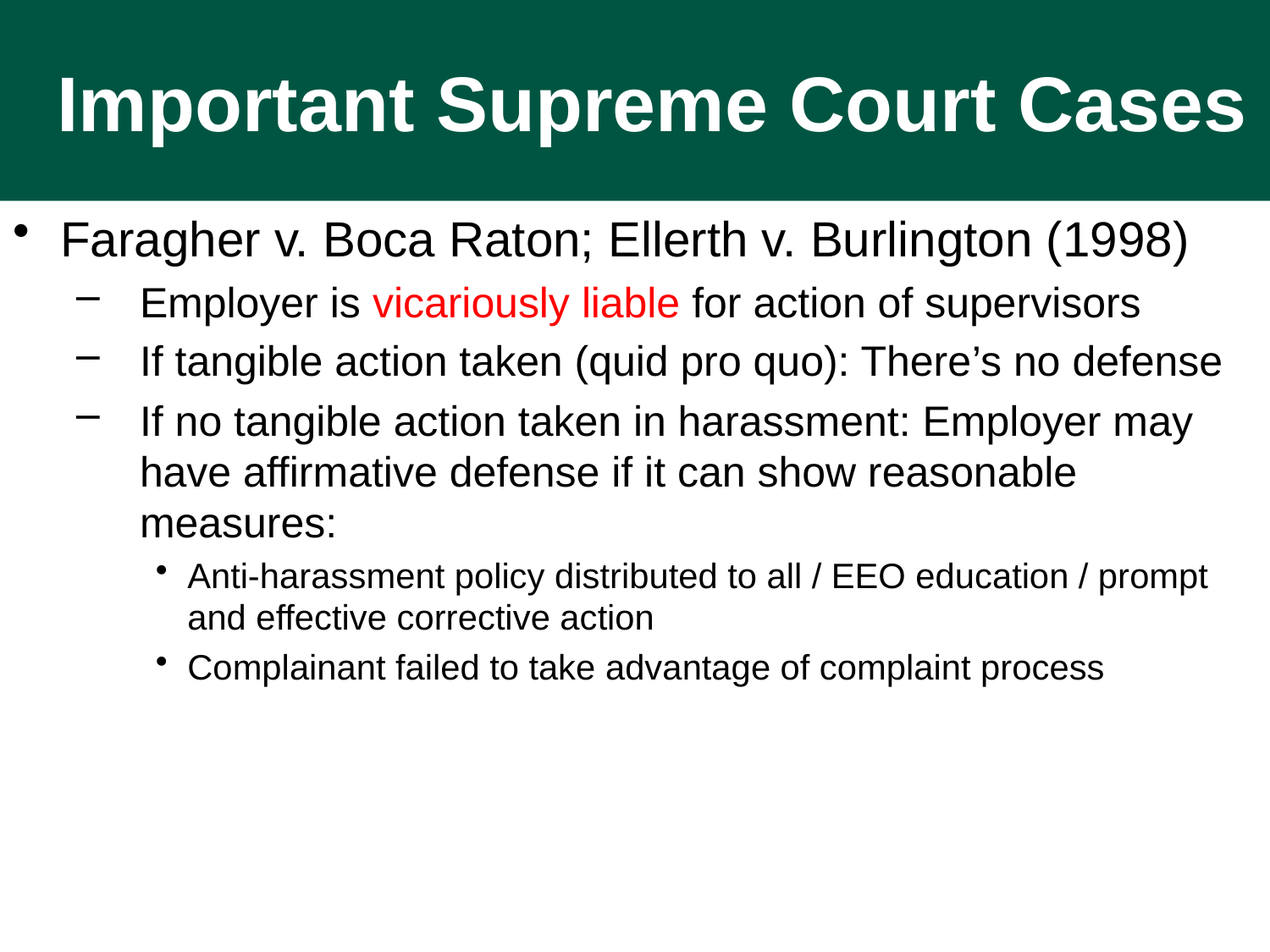

Important Supreme Court Cases
# Important Supreme Court Cases
Faragher v. Boca Raton; Ellerth v. Burlington (1998)
Employer is vicariously liable for action of supervisors
If tangible action taken (quid pro quo): There’s no defense
If no tangible action taken in harassment: Employer may have affirmative defense if it can show reasonable measures:
Anti-harassment policy distributed to all / EEO education / prompt and effective corrective action
Complainant failed to take advantage of complaint process